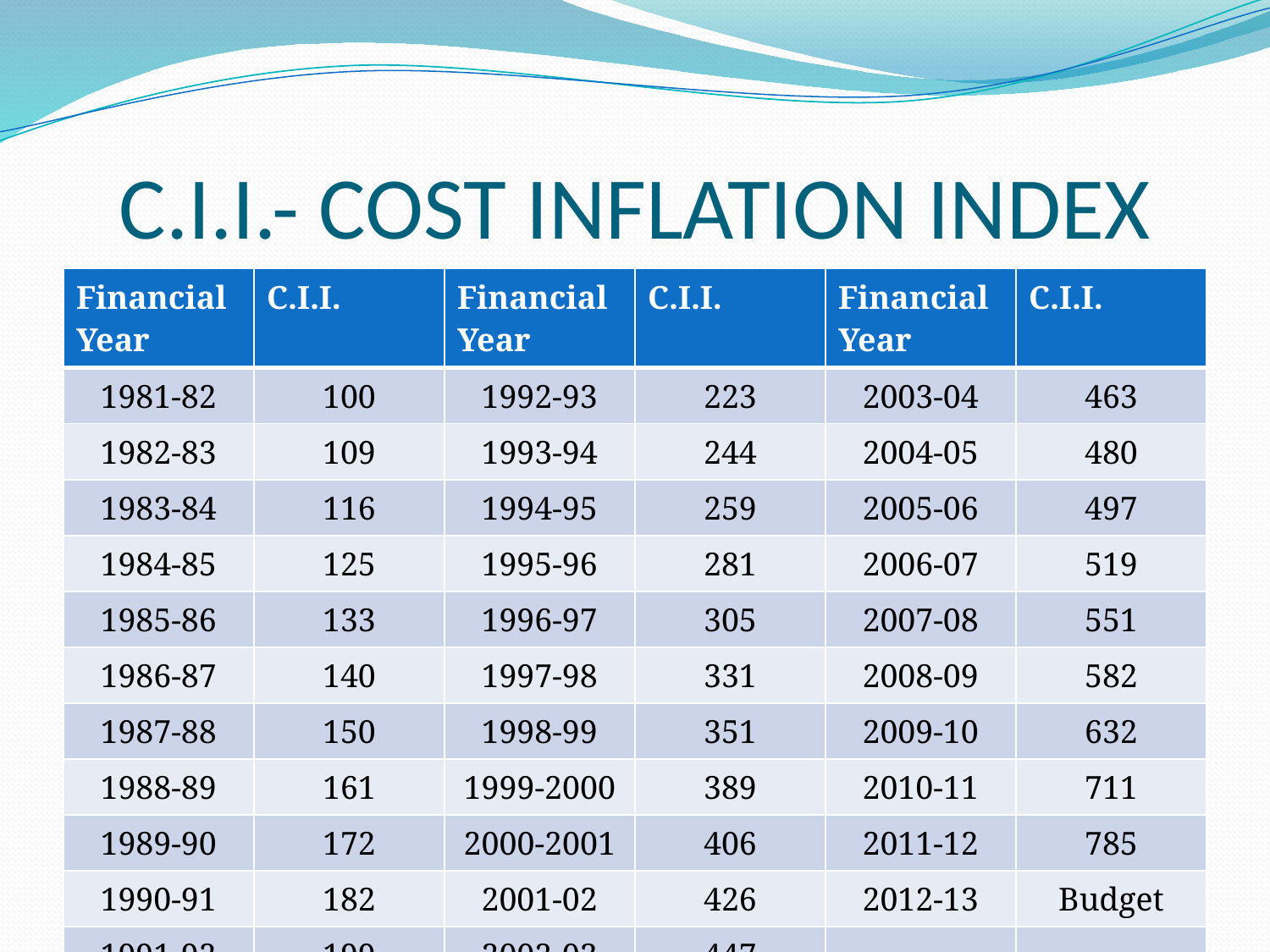

# C.I.I.- COST INFLATION INDEX
| Financial Year | C.I.I. | Financial Year | C.I.I. | Financial Year | C.I.I. |
| --- | --- | --- | --- | --- | --- |
| 1981-82 | 100 | 1992-93 | 223 | 2003-04 | 463 |
| 1982-83 | 109 | 1993-94 | 244 | 2004-05 | 480 |
| 1983-84 | 116 | 1994-95 | 259 | 2005-06 | 497 |
| 1984-85 | 125 | 1995-96 | 281 | 2006-07 | 519 |
| 1985-86 | 133 | 1996-97 | 305 | 2007-08 | 551 |
| 1986-87 | 140 | 1997-98 | 331 | 2008-09 | 582 |
| 1987-88 | 150 | 1998-99 | 351 | 2009-10 | 632 |
| 1988-89 | 161 | 1999-2000 | 389 | 2010-11 | 711 |
| 1989-90 | 172 | 2000-2001 | 406 | 2011-12 | 785 |
| 1990-91 | 182 | 2001-02 | 426 | 2012-13 | Budget |
| 1991-92 | 199 | 2002-03 | 447 |  |  |
11